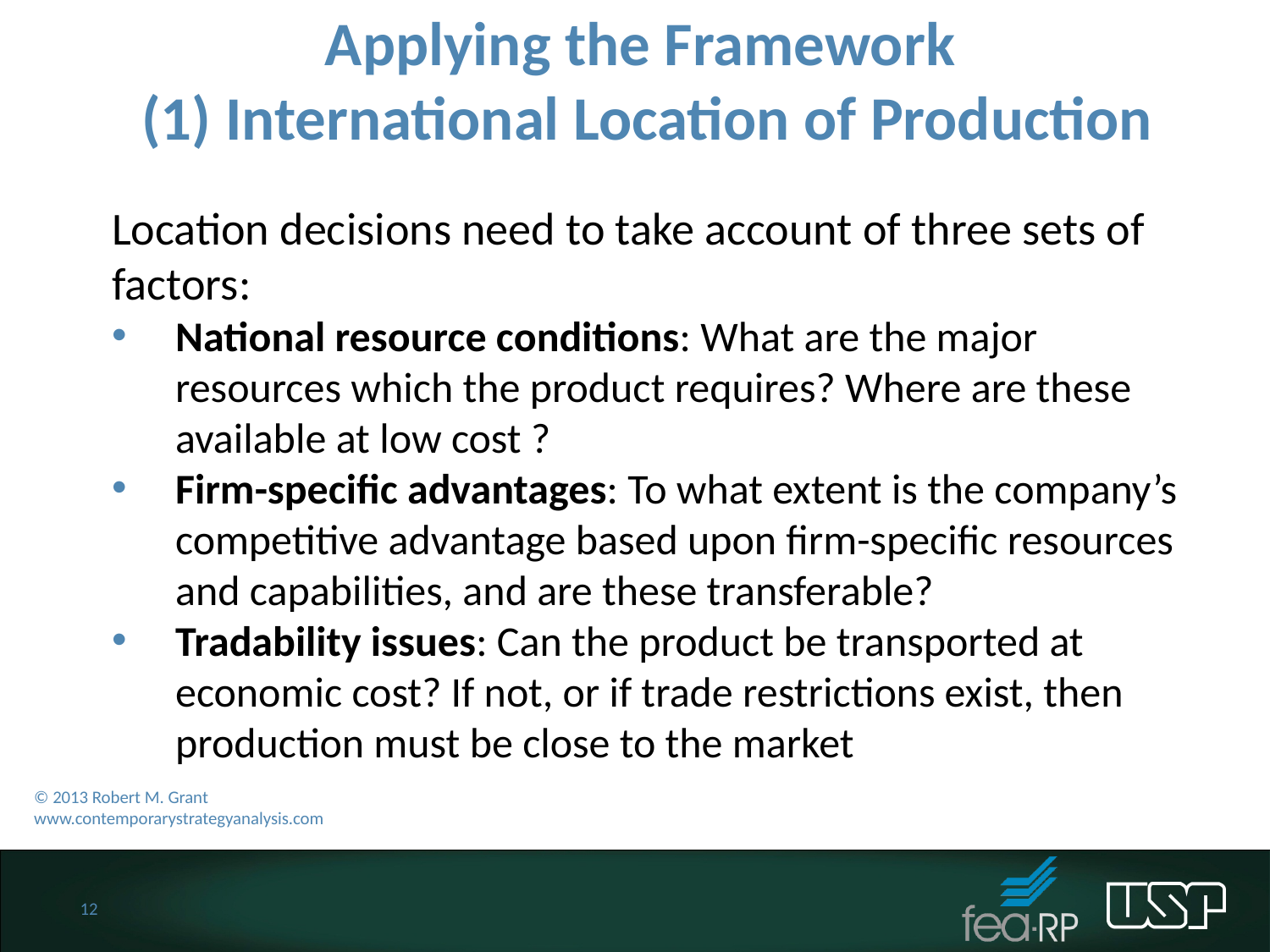

Applying the Framework
(1) International Location of Production
Location decisions need to take account of three sets of factors:
National resource conditions: What are the major resources which the product requires? Where are these available at low cost ?
Firm-specific advantages: To what extent is the company’s competitive advantage based upon firm-specific resources and capabilities, and are these transferable?
Tradability issues: Can the product be transported at economic cost? If not, or if trade restrictions exist, then production must be close to the market
© 2013 Robert M. Grant
www.contemporarystrategyanalysis.com
12